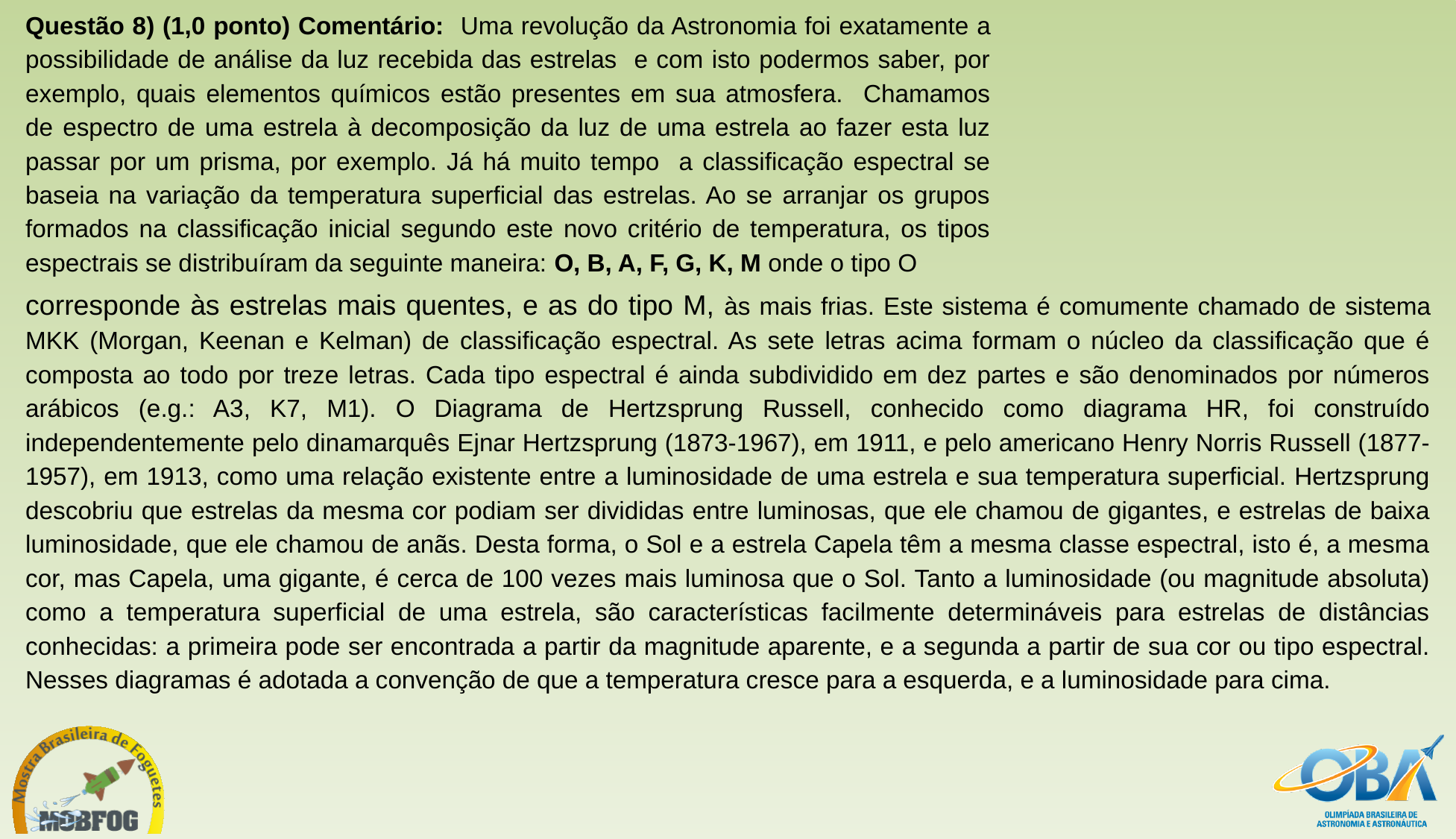

Questão 8) (1,0 ponto) Comentário:  Uma revolução da Astronomia foi exatamente a possibilidade de análise da luz recebida das estrelas  e com isto podermos saber, por exemplo, quais elementos químicos estão presentes em sua atmosfera.  Chamamos de espectro de uma estrela à decomposição da luz de uma estrela ao fazer esta luz passar por um prisma, por exemplo. Já há muito tempo  a classificação espectral se baseia na variação da temperatura superficial das estrelas. Ao se arranjar os grupos formados na classificação inicial segundo este novo critério de temperatura, os tipos espectrais se distribuíram da seguinte maneira: O, B, A, F, G, K, M onde o tipo O
corresponde às estrelas mais quentes, e as do tipo M, às mais frias. Este sistema é comumente chamado de sistema MKK (Morgan, Keenan e Kelman) de classificação espectral. As sete letras acima formam o núcleo da classificação que é composta ao todo por treze letras. Cada tipo espectral é ainda subdividido em dez partes e são denominados por números arábicos (e.g.: A3, K7, M1). O Diagrama de Hertzsprung Russell, conhecido como diagrama HR, foi construído independentemente pelo dinamarquês Ejnar Hertzsprung (1873-1967), em 1911, e pelo americano Henry Norris Russell (1877-1957), em 1913, como uma relação existente entre a luminosidade de uma estrela e sua temperatura superficial. Hertzsprung descobriu que estrelas da mesma cor podiam ser divididas entre luminosas, que ele chamou de gigantes, e estrelas de baixa luminosidade, que ele chamou de anãs. Desta forma, o Sol e a estrela Capela têm a mesma classe espectral, isto é, a mesma cor, mas Capela, uma gigante, é cerca de 100 vezes mais luminosa que o Sol. Tanto a luminosidade (ou magnitude absoluta) como a temperatura superficial de uma estrela, são características facilmente determináveis para estrelas de distâncias conhecidas: a primeira pode ser encontrada a partir da magnitude aparente, e a segunda a partir de sua cor ou tipo espectral. Nesses diagramas é adotada a convenção de que a temperatura cresce para a esquerda, e a luminosidade para cima.